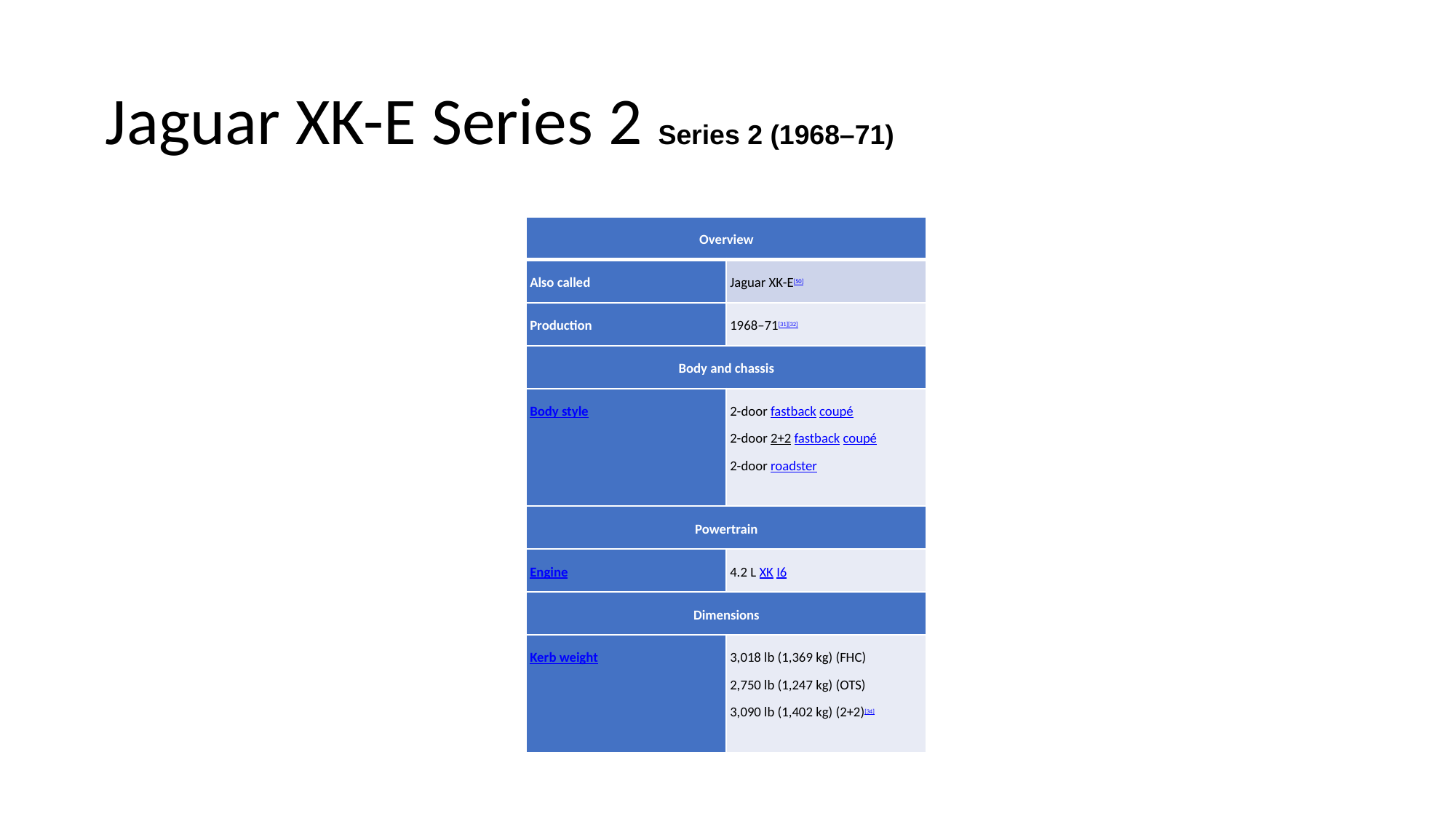

# Jaguar XK-E Series 2 Series 2 (1968–71)
| Overview |  |
| --- | --- |
| Also called | Jaguar XK-E[50] |
| Production | 1968–71[31][32] |
| Body and chassis |  |
| Body style | 2-door fastback coupé 2-door 2+2 fastback coupé 2-door roadster |
| Powertrain |  |
| Engine | 4.2 L XK I6 |
| Dimensions |  |
| Kerb weight | 3,018 lb (1,369 kg) (FHC) 2,750 lb (1,247 kg) (OTS) 3,090 lb (1,402 kg) (2+2)[34] |